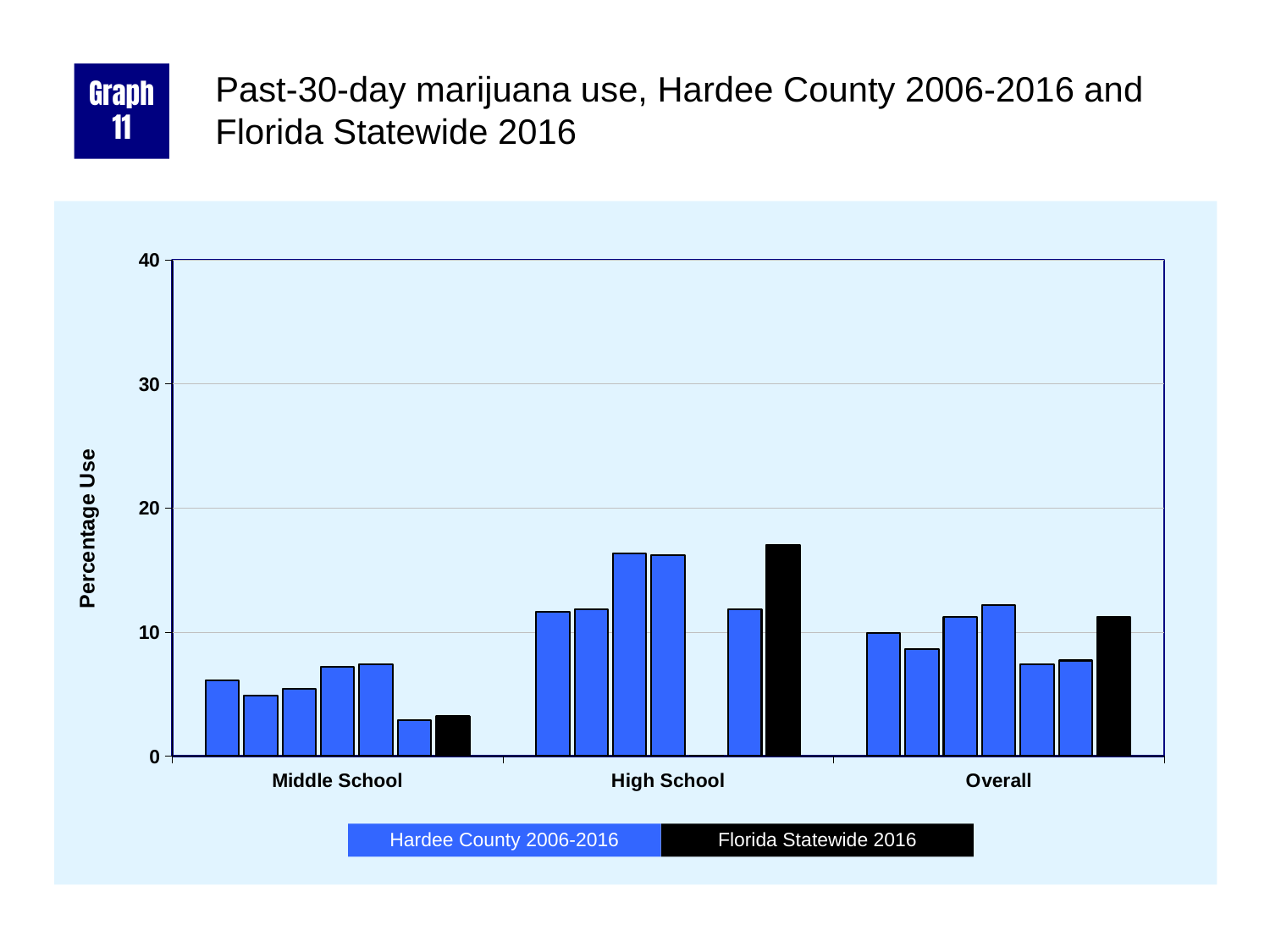

Graph 11
Past-30-day marijuana use, Hardee County 2006-2016 and Florida Statewide 2016

### Chart

| Category | County 2006 | County 2008 | County 2010 | County 2012 | County 2014 | County 2016 | Florida 2016 |
|---|---|---|---|---|---|---|---|
| Middle School | 6.1 | 4.9 | 5.4 | 7.2 | 7.4 | 2.9 | 3.2 |
| High School | 11.6 | 11.8 | 16.3 | 16.2 | 0.0 | 11.8 | 17.0 |
| Overall | 9.9 | 8.6 | 11.2 | 12.2 | 7.4 | 7.7 | 11.2 |
Florida Statewide 2016
Hardee County 2006-2016